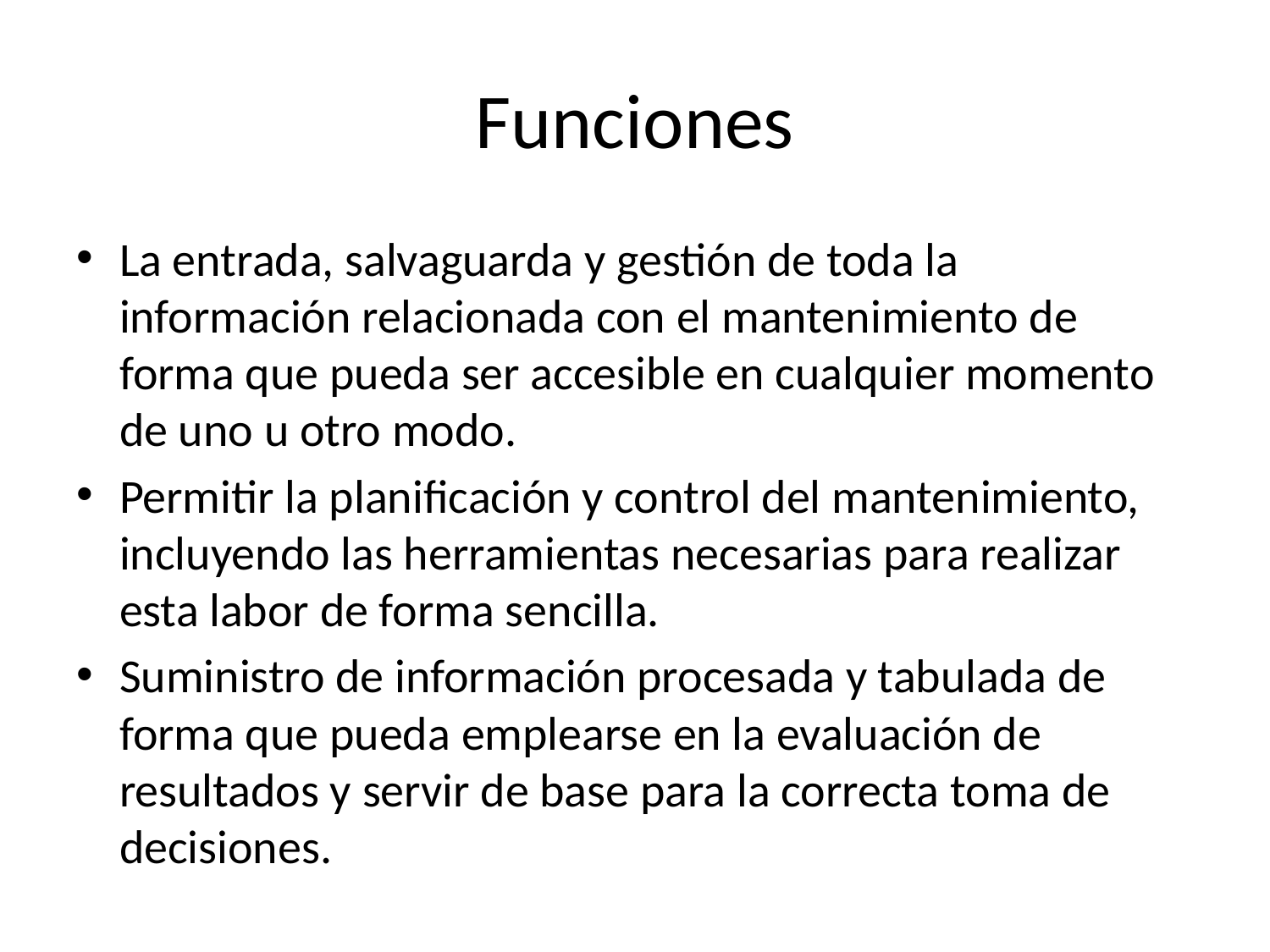

# Funciones
La entrada, salvaguarda y gestión de toda la información relacionada con el mantenimiento de forma que pueda ser accesible en cualquier momento de uno u otro modo.
Permitir la planificación y control del mantenimiento, incluyendo las herramientas necesarias para realizar esta labor de forma sencilla.
Suministro de información procesada y tabulada de forma que pueda emplearse en la evaluación de resultados y servir de base para la correcta toma de decisiones.